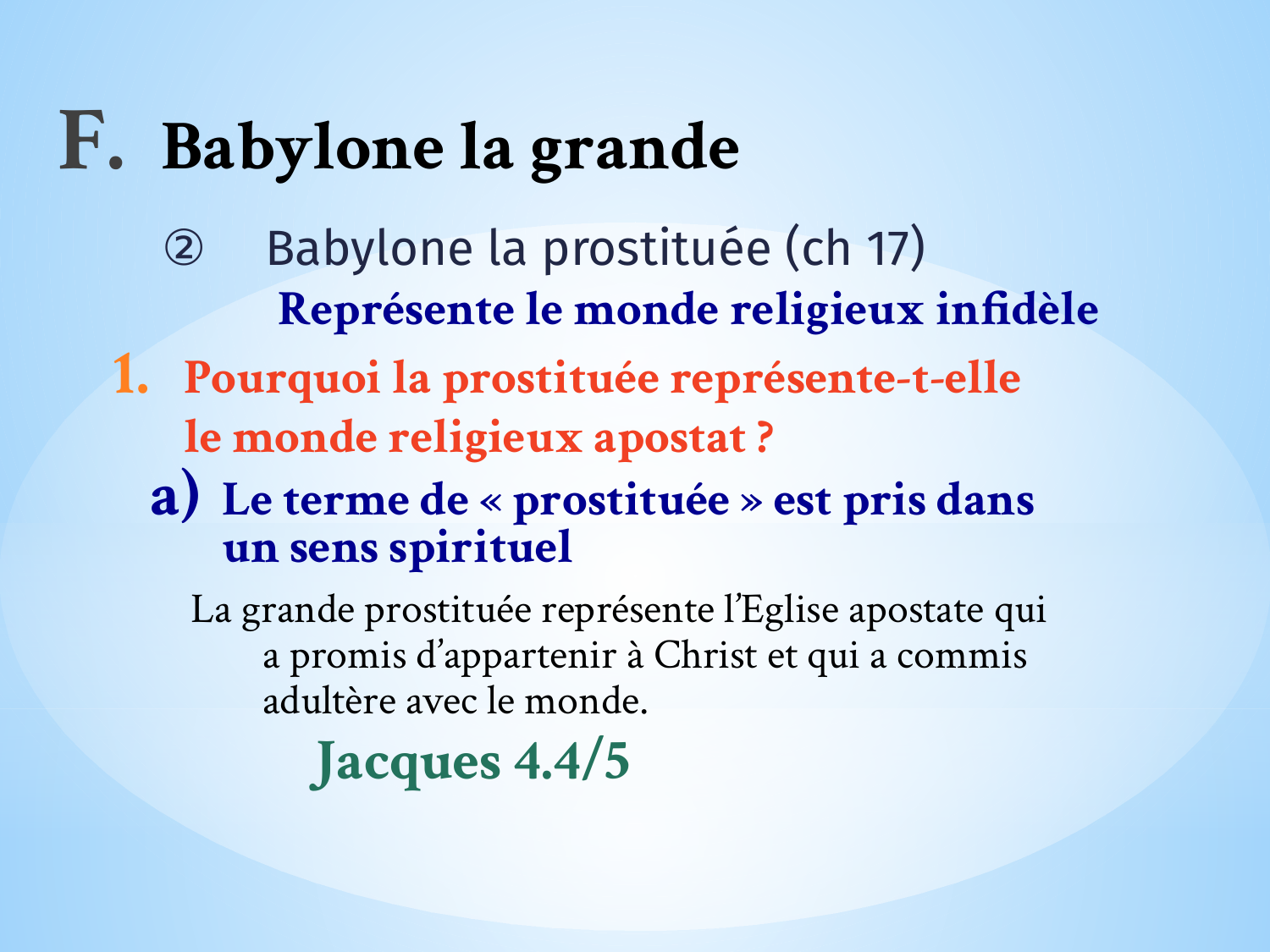

# Babylone la grande

Babylone la prostituée (ch 17)
 Représente le monde religieux infidèle

Pourquoi la prostituée représente-t-elle le monde religieux apostat ?
Le terme de « prostituée » est pris dans un sens spirituel
La grande prostituée représente l’Eglise apostate qui a promis d’appartenir à Christ et qui a commis adultère avec le monde.
Jacques 4.4/5